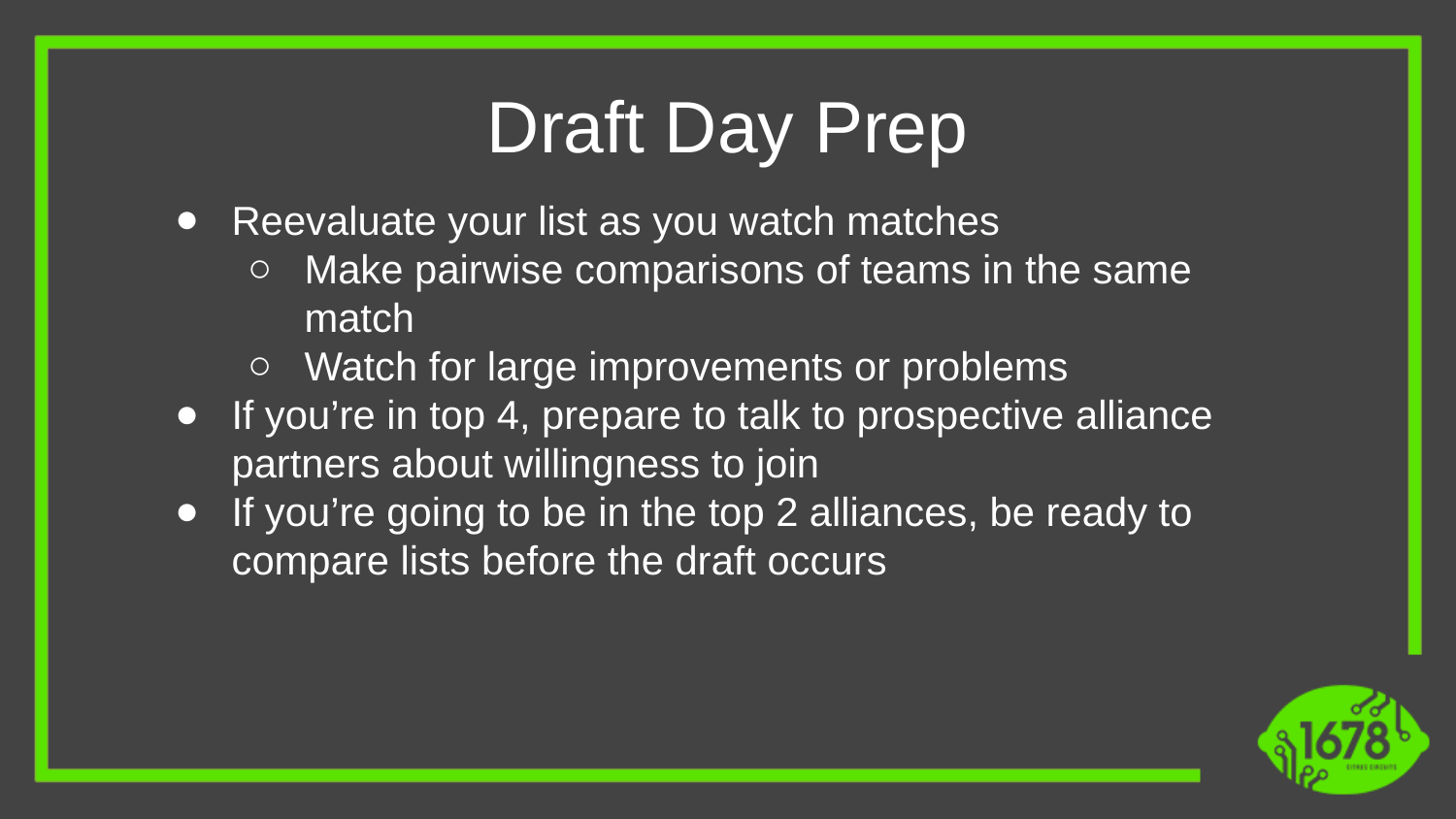

Draft Day Prep
Reevaluate your list as you watch matches
Make pairwise comparisons of teams in the same match
Watch for large improvements or problems
If you’re in top 4, prepare to talk to prospective alliance partners about willingness to join
If you’re going to be in the top 2 alliances, be ready to compare lists before the draft occurs